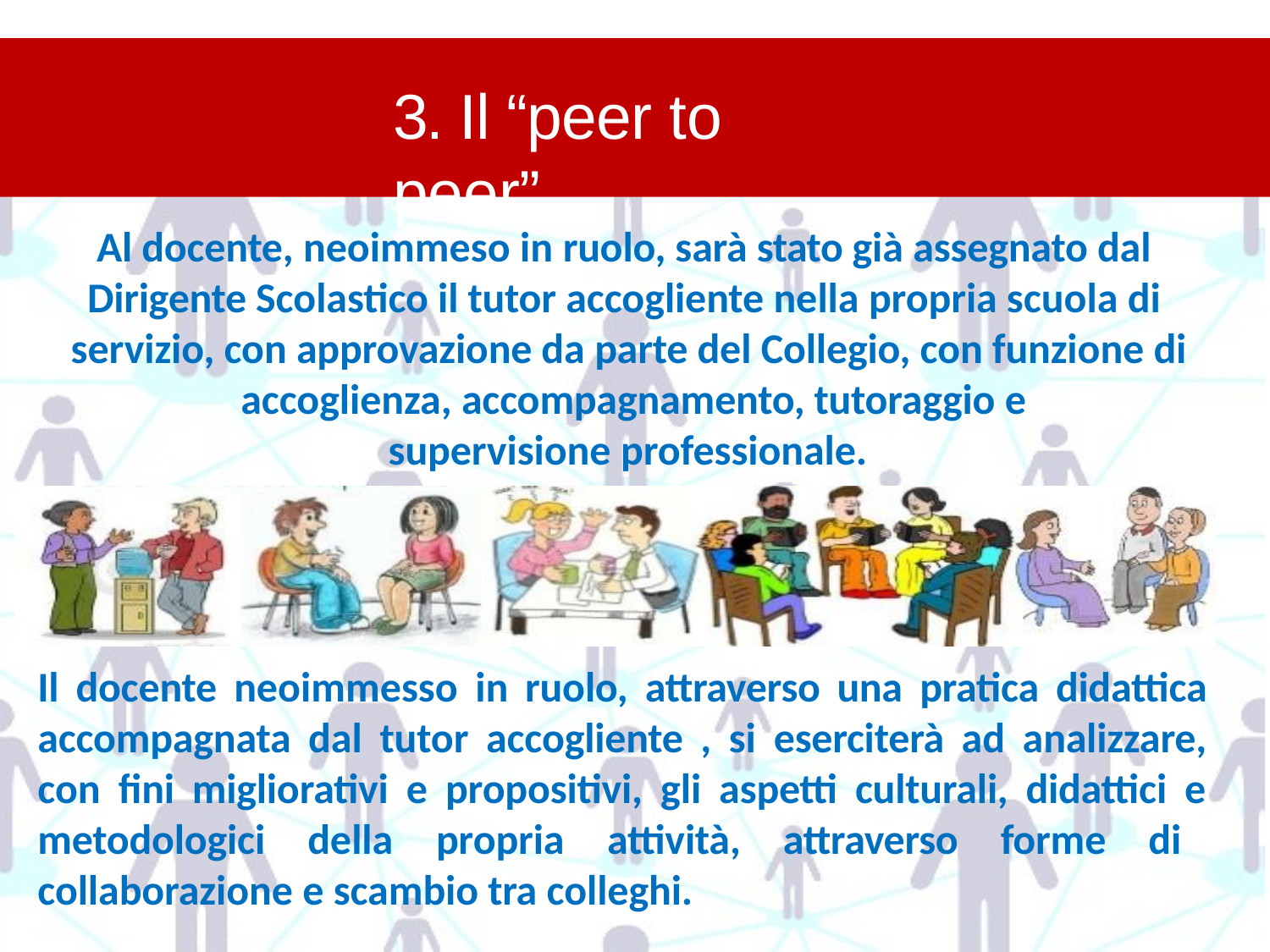

# 3. Il “peer to peer”
Al docente, neoimmeso in ruolo, sarà stato già assegnato dal  Dirigente Scolastico il tutor accogliente nella propria scuola di  servizio, con approvazione da parte del Collegio, con funzione di  accoglienza, accompagnamento, tutoraggio e
supervisione professionale.

Il docente neoimmesso in ruolo, attraverso una pratica didattica  accompagnata dal tutor accogliente , si eserciterà ad analizzare,  con fini migliorativi e propositivi, gli aspetti culturali, didattici e  metodologici della propria attività, attraverso forme di  collaborazione e scambio tra colleghi.